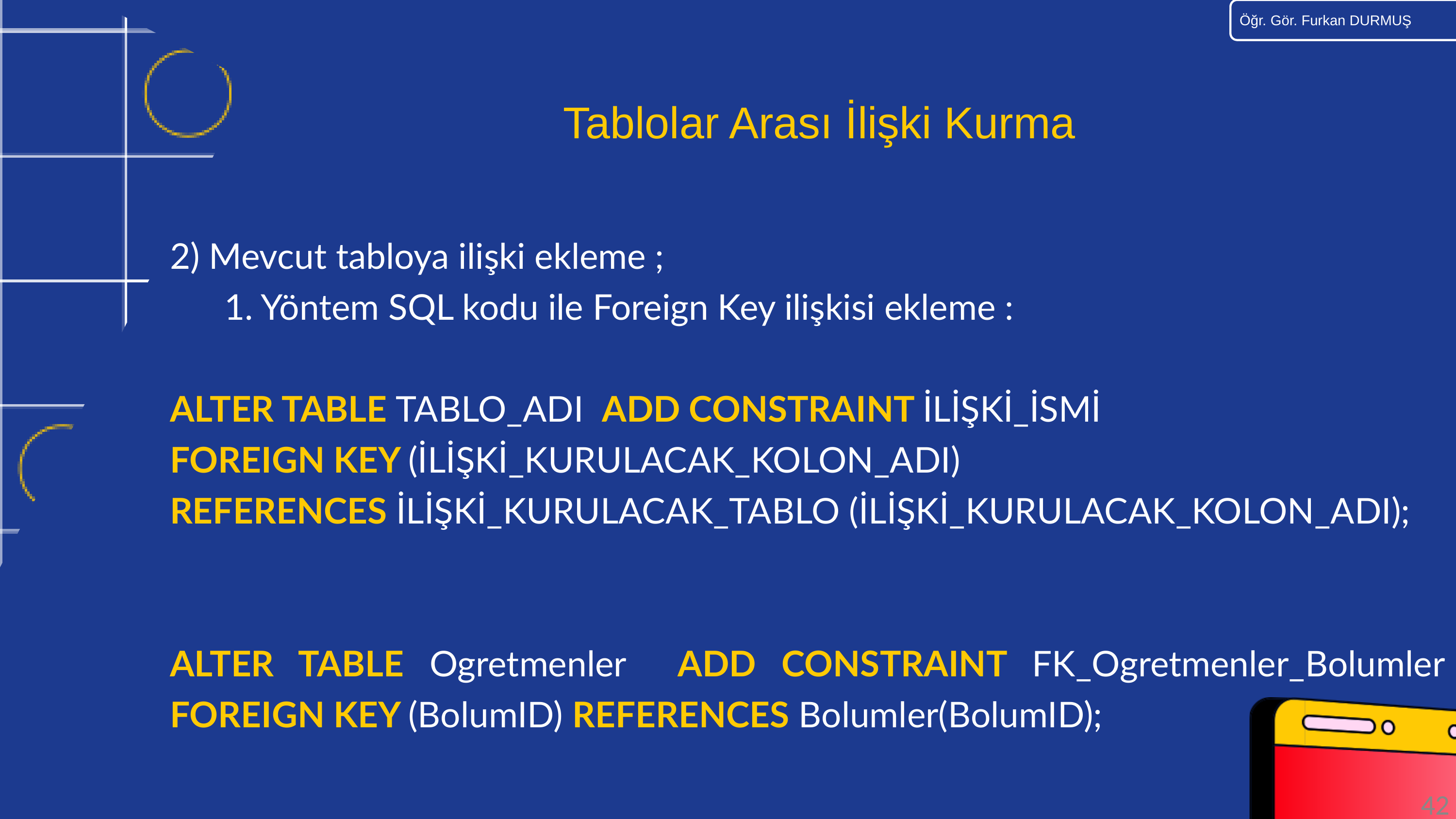

Tablolar Arası İlişki Kurma
2) Mevcut tabloya ilişki ekleme ;
      1. Yöntem SQL kodu ile Foreign Key ilişkisi ekleme :

ALTER TABLE TABLO_ADI  ADD CONSTRAINT İLİŞKİ_İSMİ
FOREIGN KEY (İLİŞKİ_KURULACAK_KOLON_ADI)
REFERENCES İLİŞKİ_KURULACAK_TABLO (İLİŞKİ_KURULACAK_KOLON_ADI);

ALTER TABLE Ogretmenler  ADD CONSTRAINT FK_Ogretmenler_Bolumler FOREIGN KEY (BolumID) REFERENCES Bolumler(BolumID);

42
42